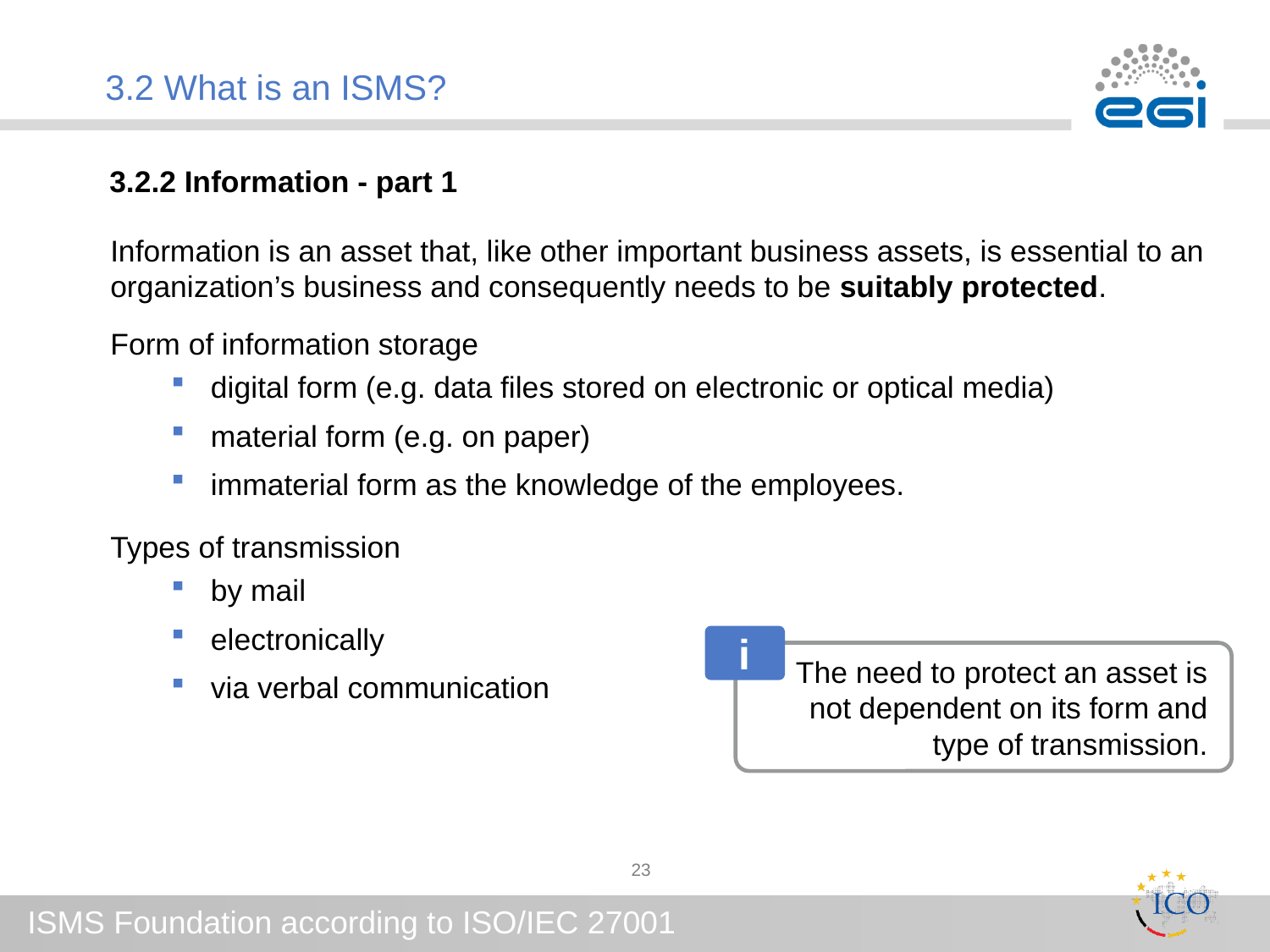

# 3.2 What is an ISMS?
3.2.2 Information - part 1
Information is an asset that, like other important business assets, is essential to an organization’s business and consequently needs to be suitably protected.
Form of information storage
digital form (e.g. data files stored on electronic or optical media)
material form (e.g. on paper)
immaterial form as the knowledge of the employees.
Types of transmission
by mail
electronically
via verbal communication

i
The need to protect an asset is not dependent on its form and type of transmission.